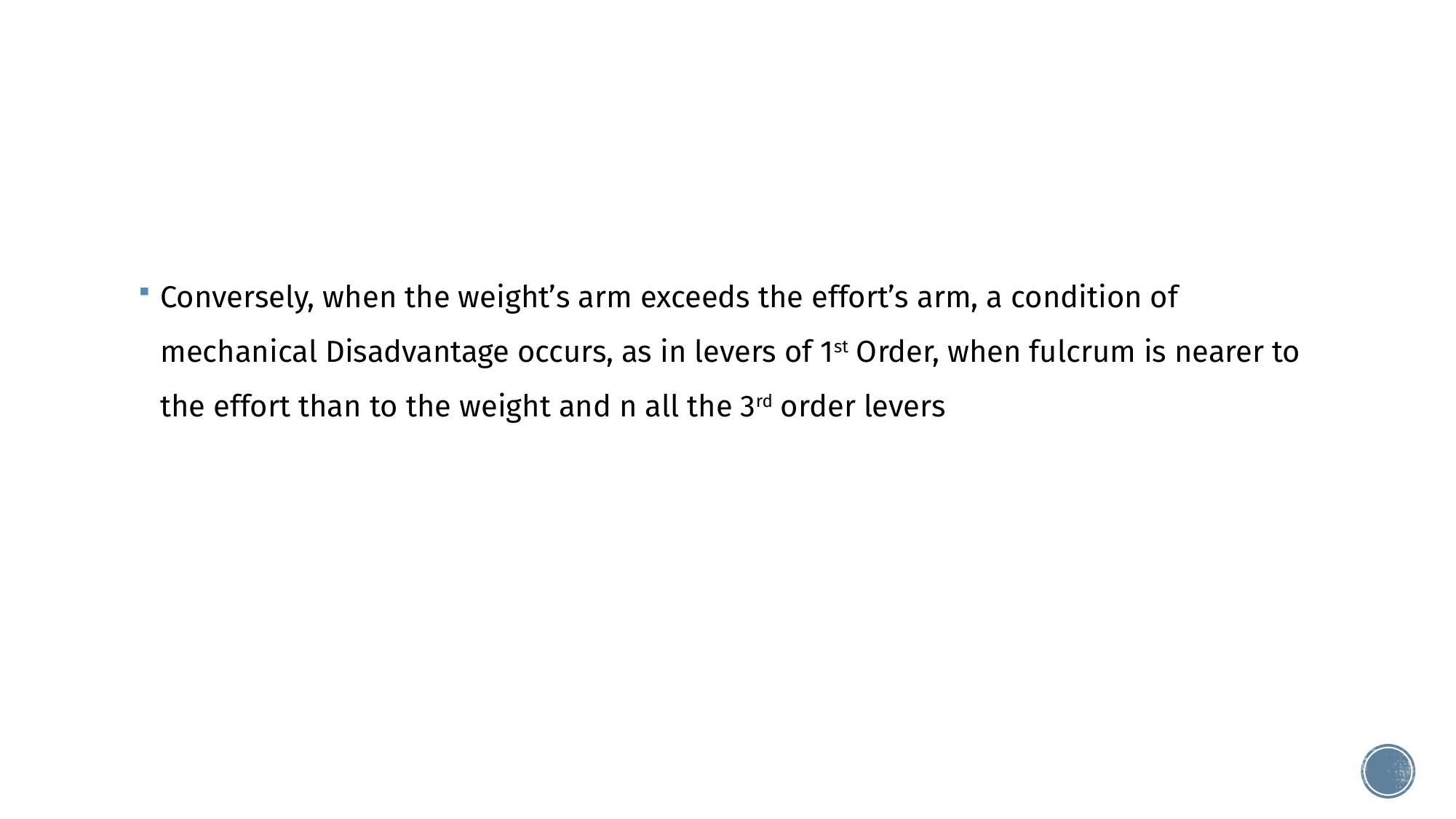

#
Conversely, when the weight’s arm exceeds the effort’s arm, a condition of mechanical Disadvantage occurs, as in levers of 1st Order, when fulcrum is nearer to the effort than to the weight and n all the 3rd order levers